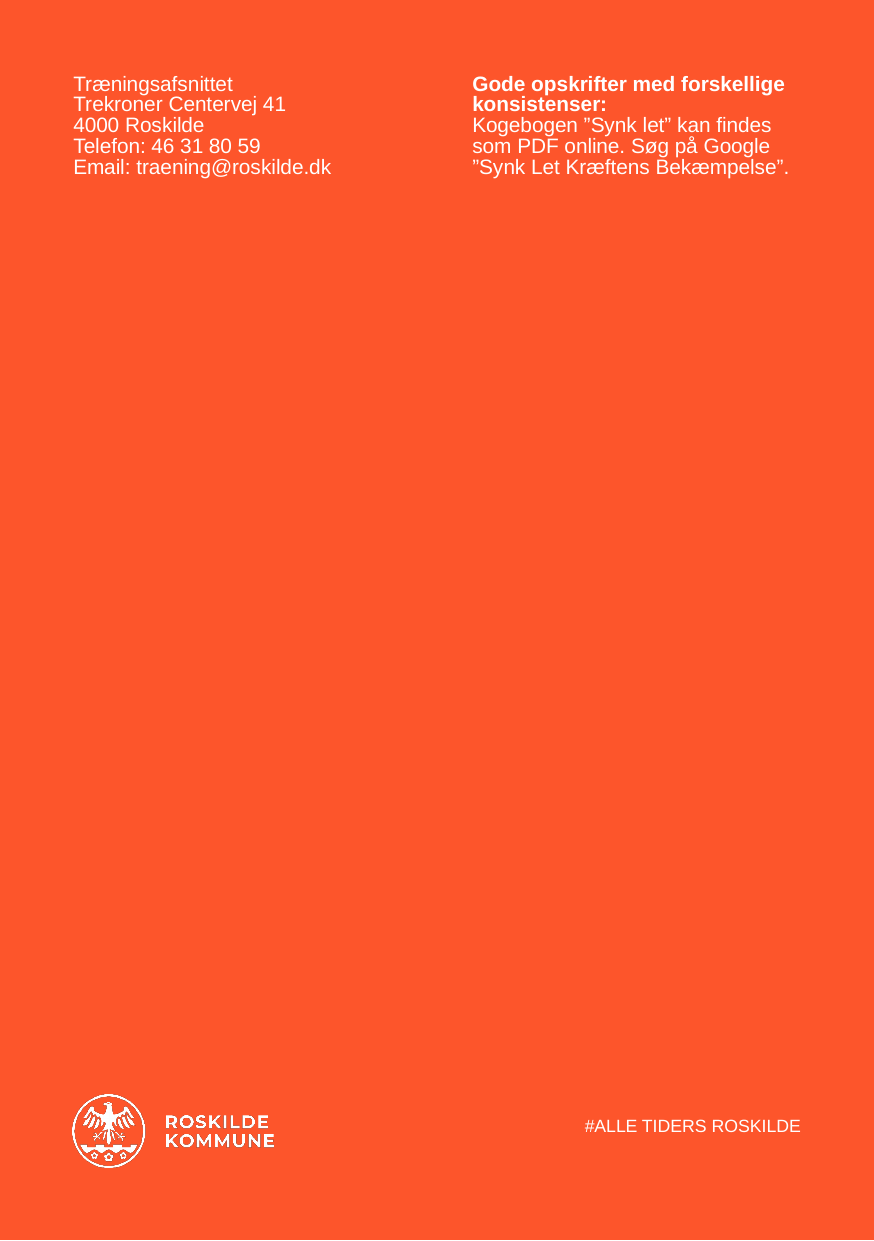

Træningsafsnittet
Trekroner Centervej 41
4000 Roskilde
Telefon: 46 31 80 59
Email: traening@roskilde.dk

Gode opskrifter med forskellige konsistenser:
Kogebogen ”Synk let” kan findes som PDF online. Søg på Google ”Synk Let Kræftens Bekæmpelse”.

#ALLE TIDERS ROSKILDE